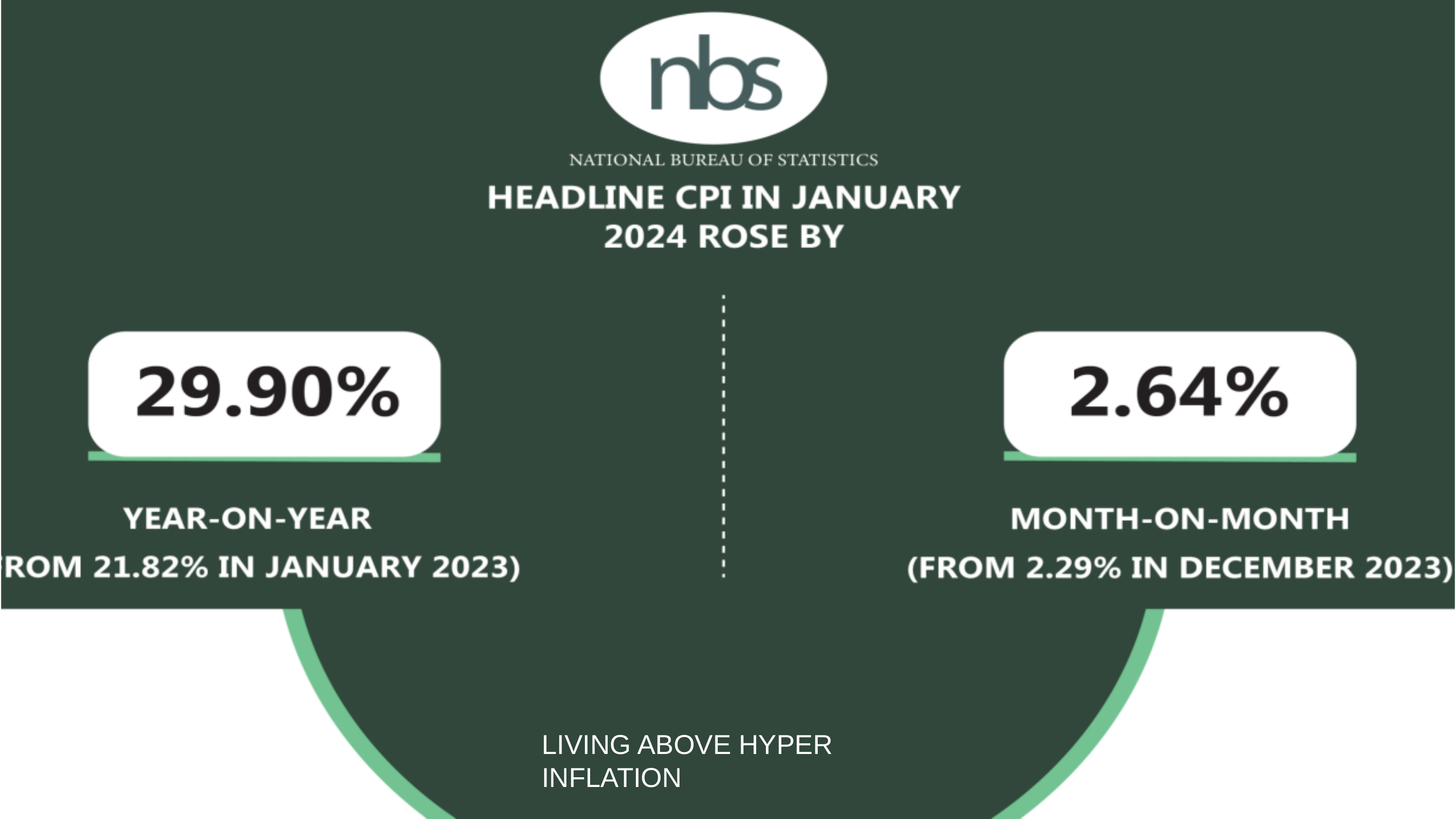

the headline inflation rate in January 2024 was 2.64%
LIVING ABOVE HYPER INFLATION